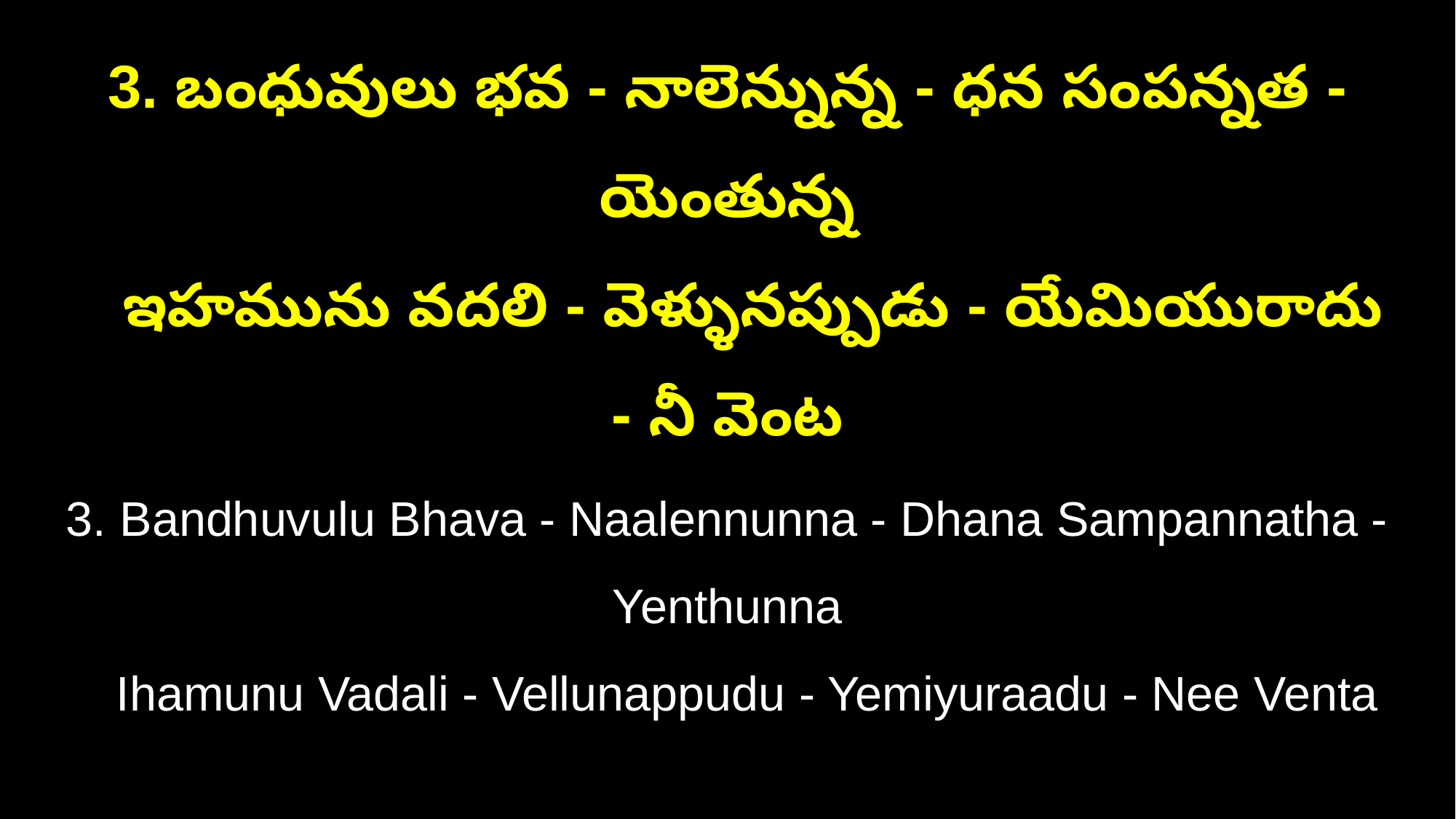

3. బంధువులు భవ - నాలెన్నున్న - ధన సంపన్నత - యెంతున్న
   ఇహమును వదలి - వెళ్ళునప్పుడు - యేమియురాదు - నీ వెంట
3. Bandhuvulu Bhava - Naalennunna - Dhana Sampannatha - Yenthunna
   Ihamunu Vadali - Vellunappudu - Yemiyuraadu - Nee Venta